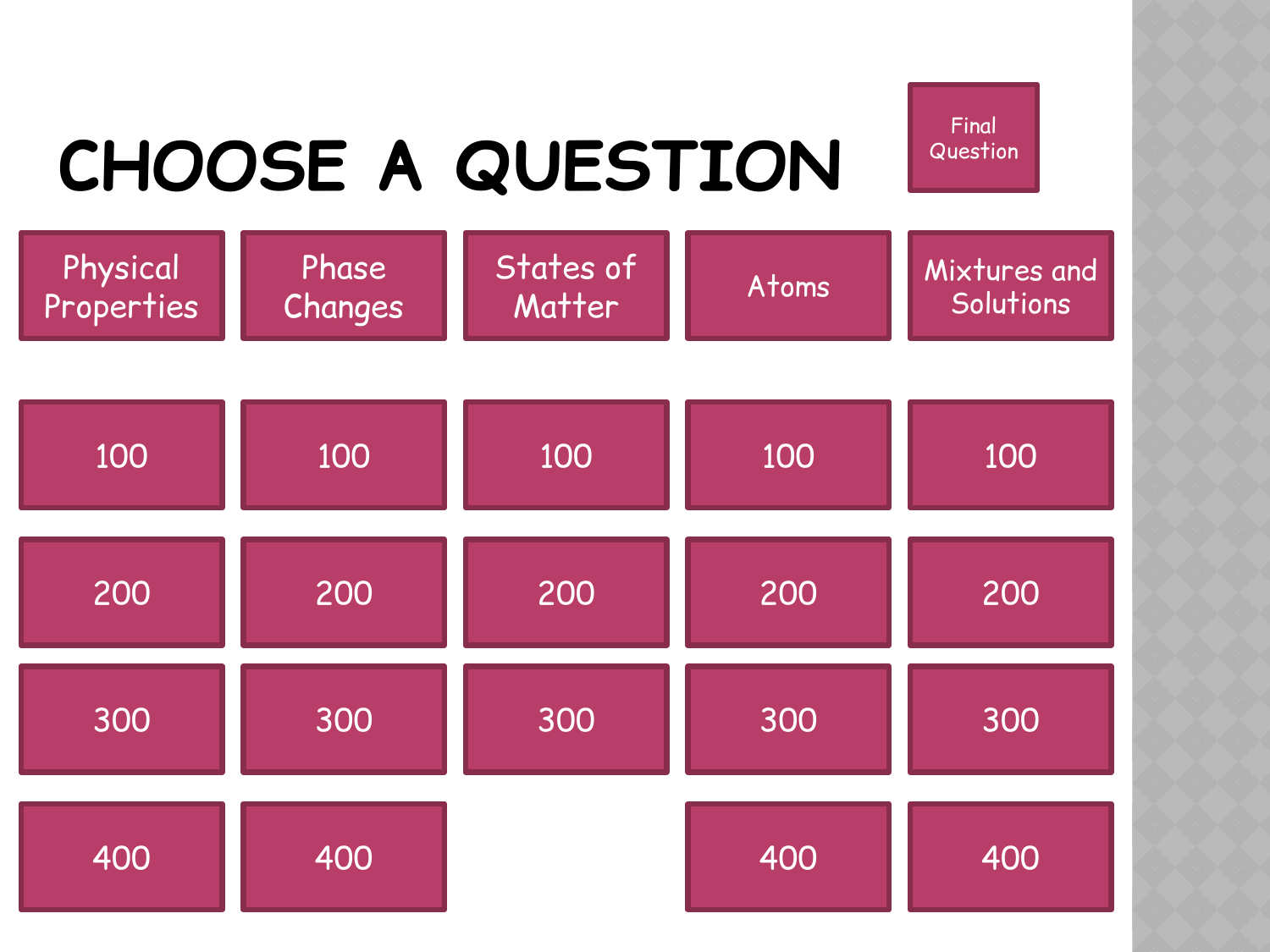

# Choose a question
Final Question
Physical Properties
Phase Changes
States of Matter
Atoms
Mixtures and Solutions
100
100
100
100
100
200
200
200
200
200
300
300
300
300
300
400
400
400
400